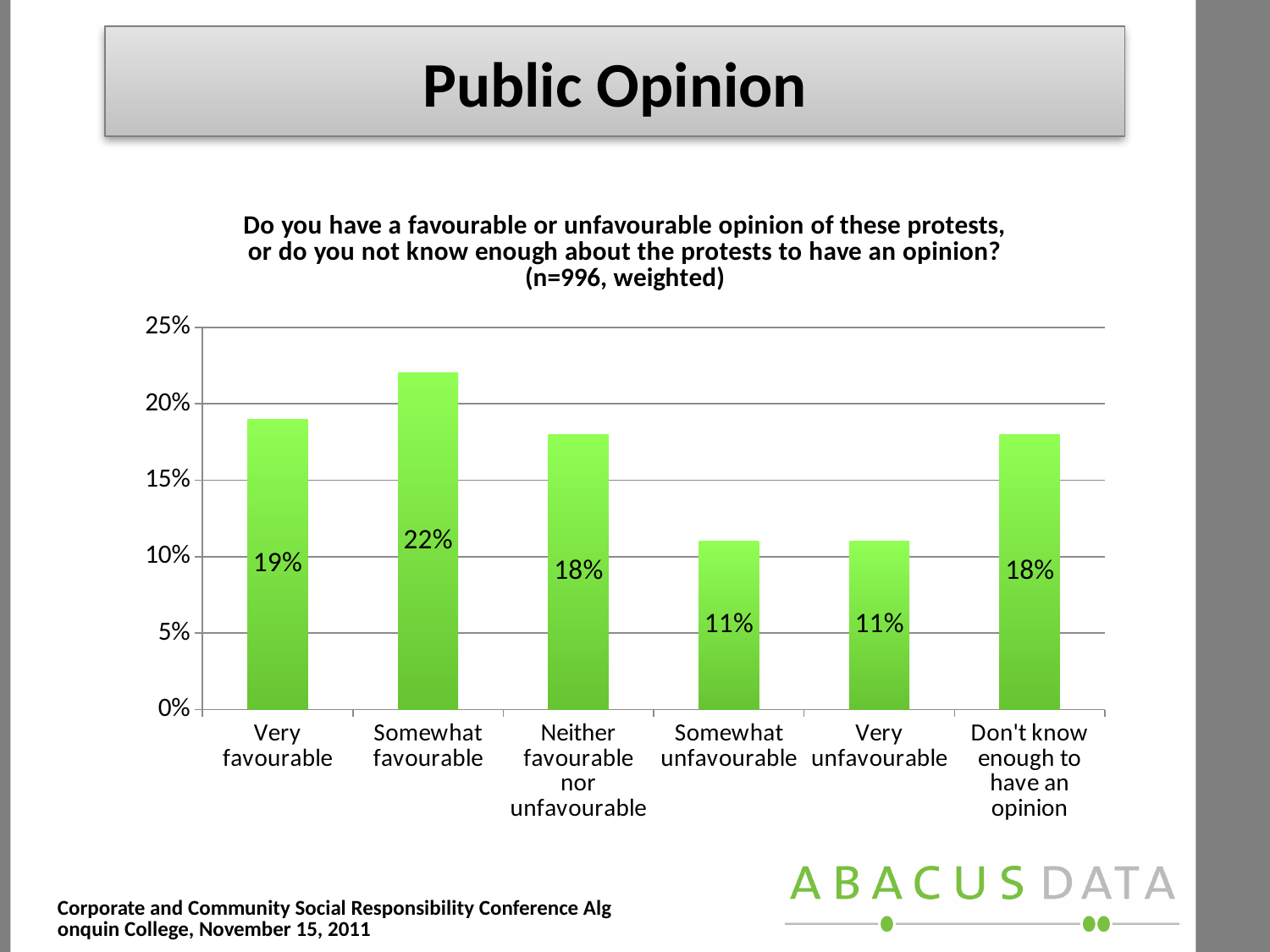

Public Opinion
#

### Chart: Do you have a favourable or unfavourable opinion of these protests, or do you not know enough about the protests to have an opinion?
(n=996, weighted)

| Category | Series 1 |
|---|---|
| Very favourable | 0.19 |
| Somewhat favourable | 0.22 |
| Neither favourable nor unfavourable | 0.18000000000000016 |
| Somewhat unfavourable | 0.11 |
| Very unfavourable | 0.11 |
| Don't know enough to have an opinion | 0.18000000000000016 |
Corporate and Community Social Responsibility Conference Algonquin College, November 15, 2011